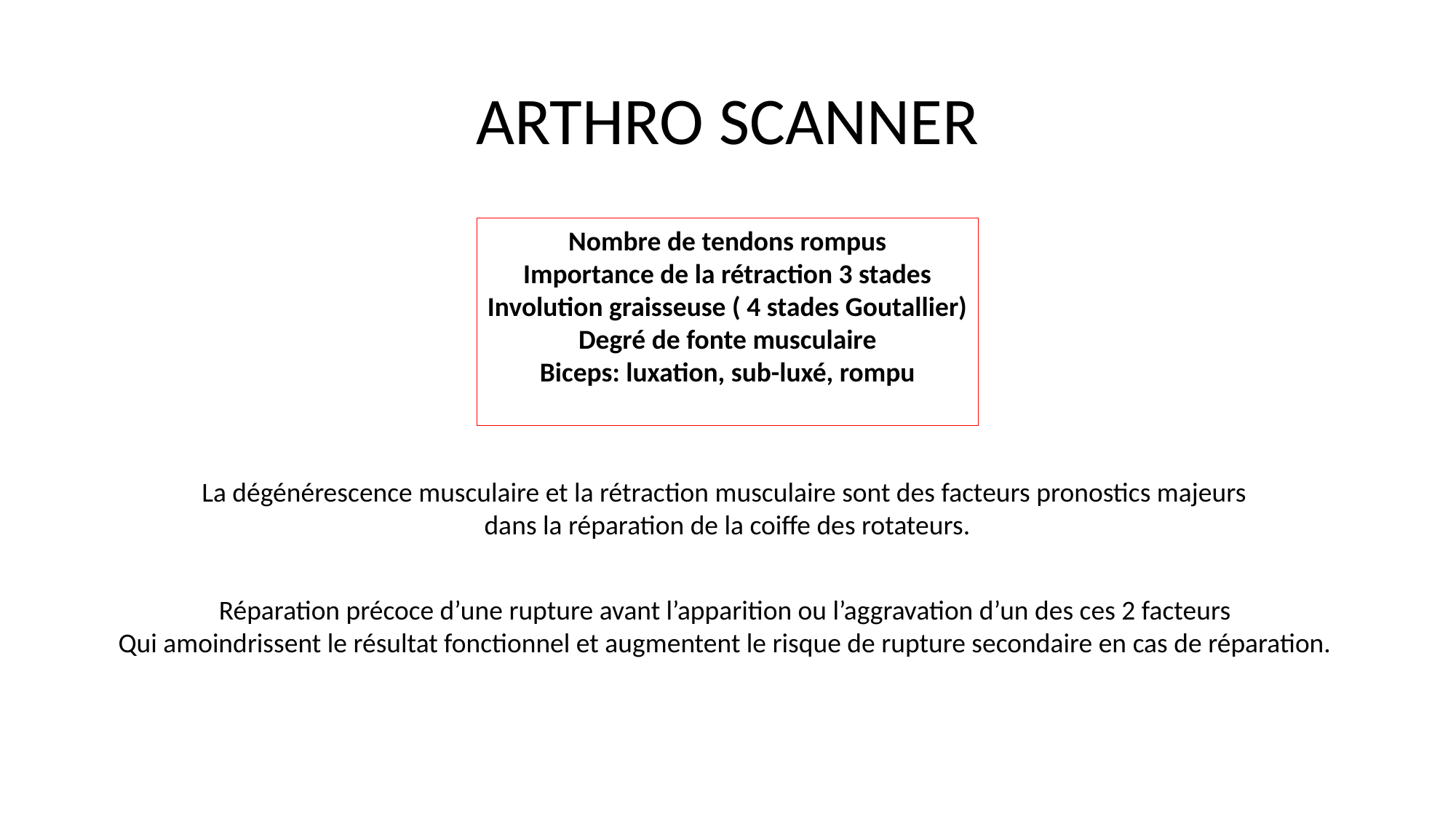

# ARTHRO SCANNER
Nombre de tendons rompus
Importance de la rétraction 3 stades
Involution graisseuse ( 4 stades Goutallier)
Degré de fonte musculaire
Biceps: luxation, sub-luxé, rompu

La dégénérescence musculaire et la rétraction musculaire sont des facteurs pronostics majeurs
dans la réparation de la coiffe des rotateurs.
Réparation précoce d’une rupture avant l’apparition ou l’aggravation d’un des ces 2 facteurs
Qui amoindrissent le résultat fonctionnel et augmentent le risque de rupture secondaire en cas de réparation.